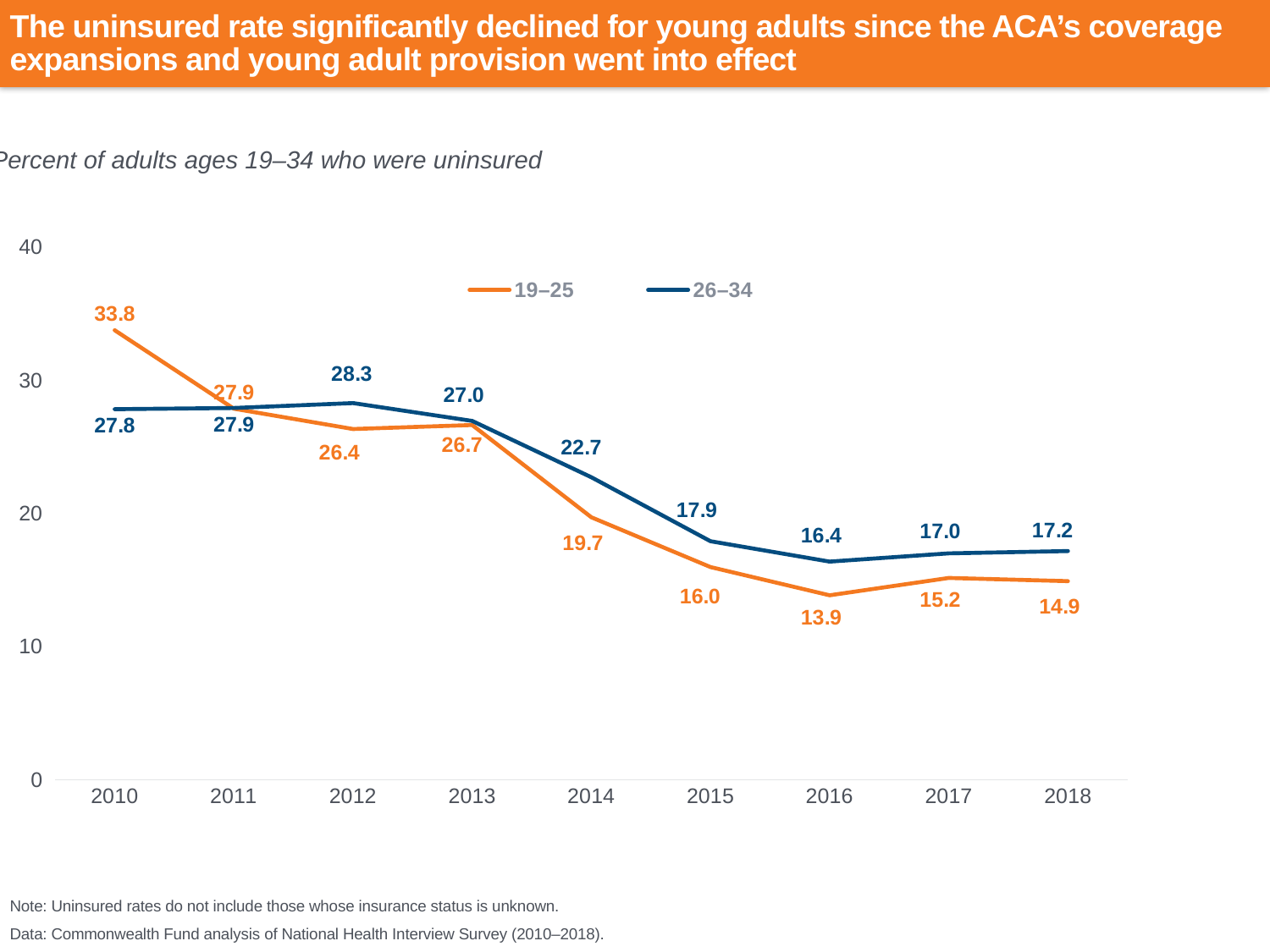

The uninsured rate significantly declined for young adults since the ACA’s coverage expansions and young adult provision went into effect
Percent of adults ages 19–34 who were uninsured

### Chart

| Category | 19–25 | 26–34 |
|---|---|---|
| 2010 | 33.77 | 27.839999999999996 |
| 2011 | 27.88 | 27.93 |
| 2012 | 26.35 | 28.299999999999997 |
| 2013 | 26.650000000000002 | 26.96 |
| 2014 | 19.72 | 22.73 |
| 2015 | 15.98 | 17.919999999999998 |
| 2016 | 13.86 | 16.39 |
| 2017 | 15.160000000000002 | 17.01 |
| 2018 | 14.92 | 17.18 |
Note: Uninsured rates do not include those whose insurance status is unknown.
Data: Commonwealth Fund analysis of National Health Interview Survey (2010–2018).